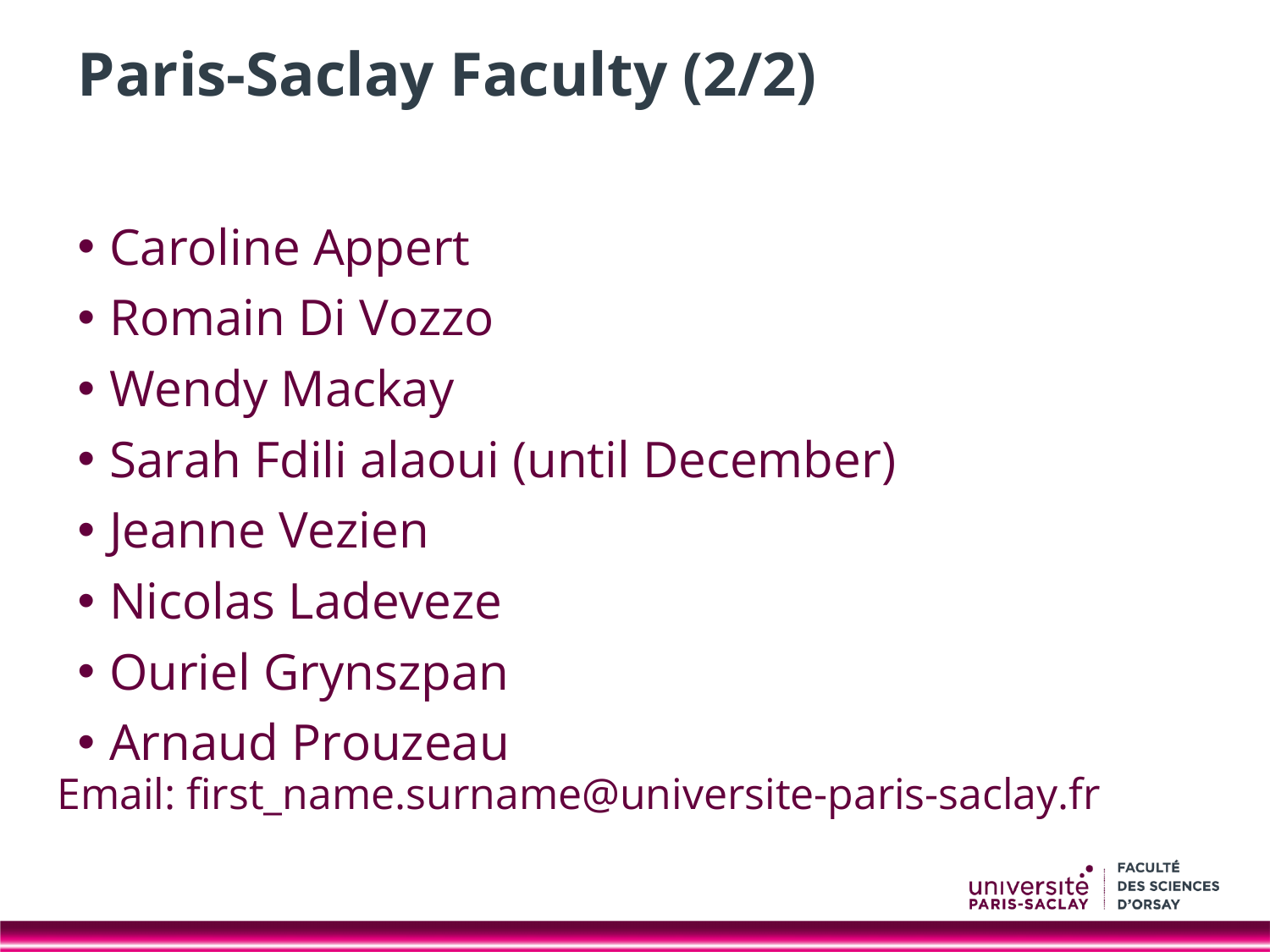

# Paris-Saclay Faculty (2/2)
Caroline Appert
Romain Di Vozzo
Wendy Mackay
Sarah Fdili alaoui (until December)
Jeanne Vezien
Nicolas Ladeveze
Ouriel Grynszpan
Arnaud Prouzeau

Email: first_name.surname@universite-paris-saclay.fr